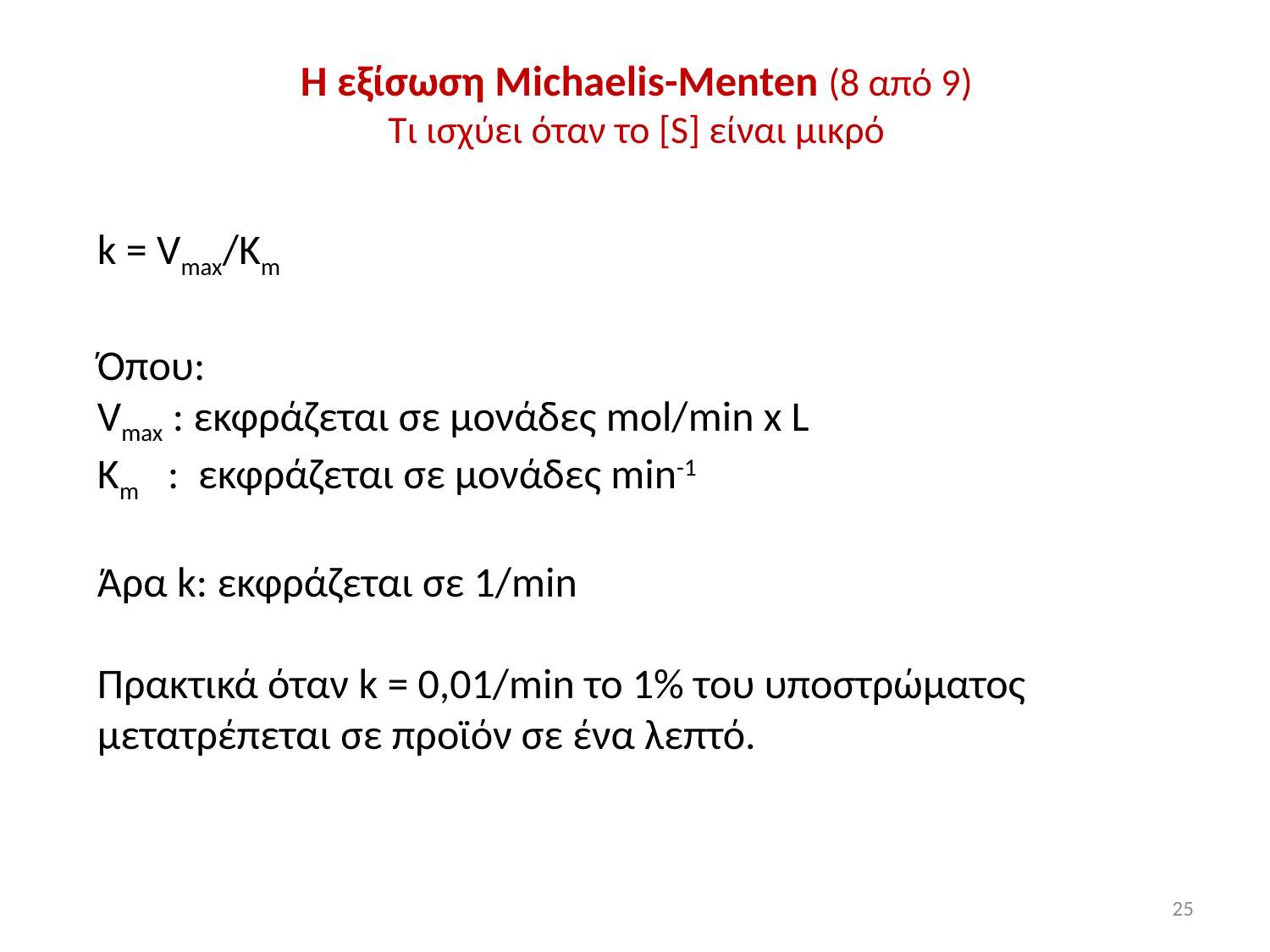

# Η εξίσωση Μichaelis-Menten (8 από 9) Τι ισχύει όταν το [S] είναι μικρό
k = Vmax/Km

Όπου:
Vmax : εκφράζεται σε μονάδες mol/min x L
Km   :  εκφράζεται σε μονάδες min-1

Άρα k: εκφράζεται σε 1/min

Πρακτικά όταν k = 0,01/min το 1% του υποστρώματος μετατρέπεται σε προϊόν σε ένα λεπτό.

25